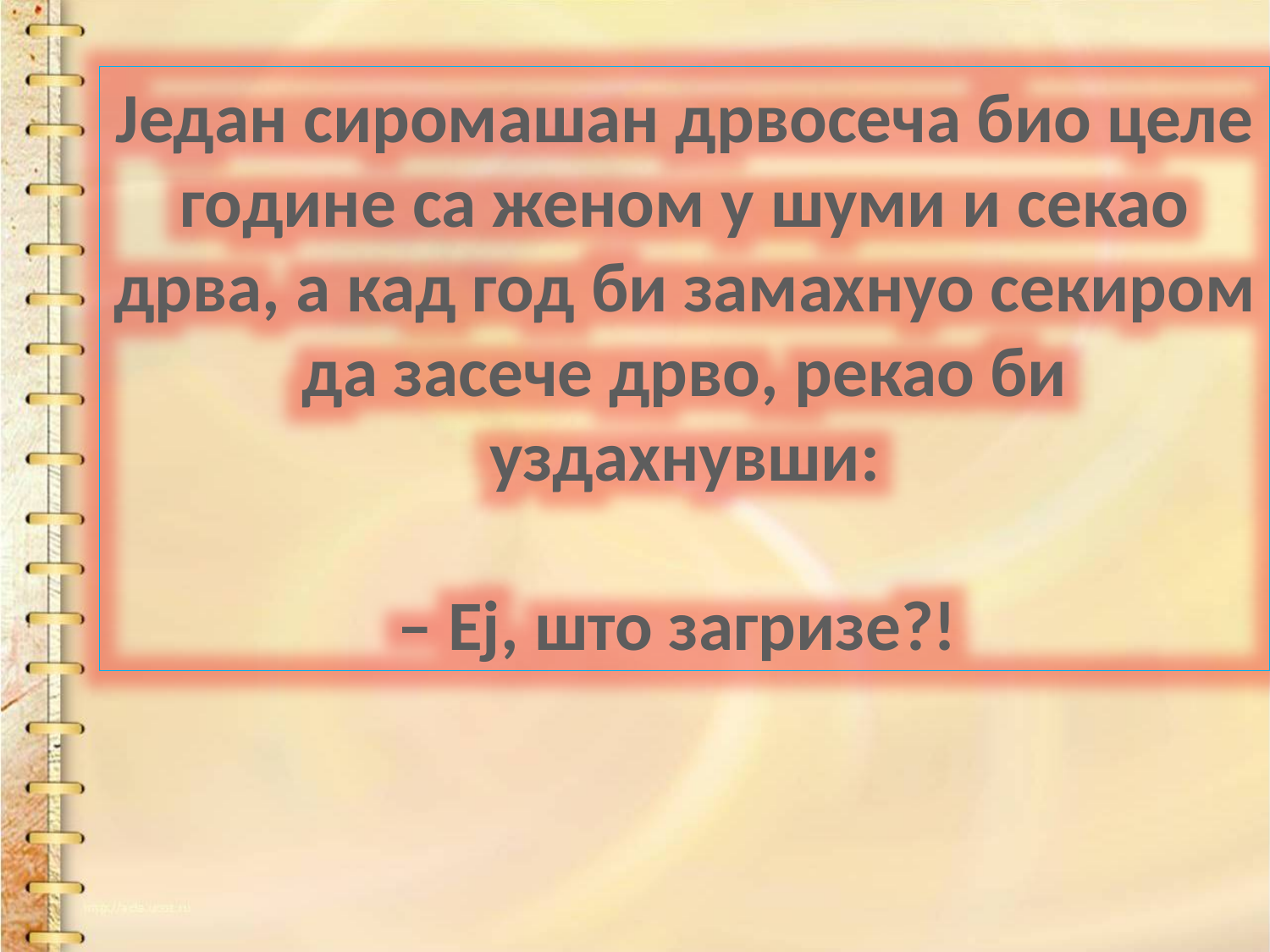

Један сиромашан дрвосеча био целе године са женом у шуми и секао дрва, а кад год би замахнуо секиром да засече дрво, рекао би уздахнувши:

– Еј, што загризе?!